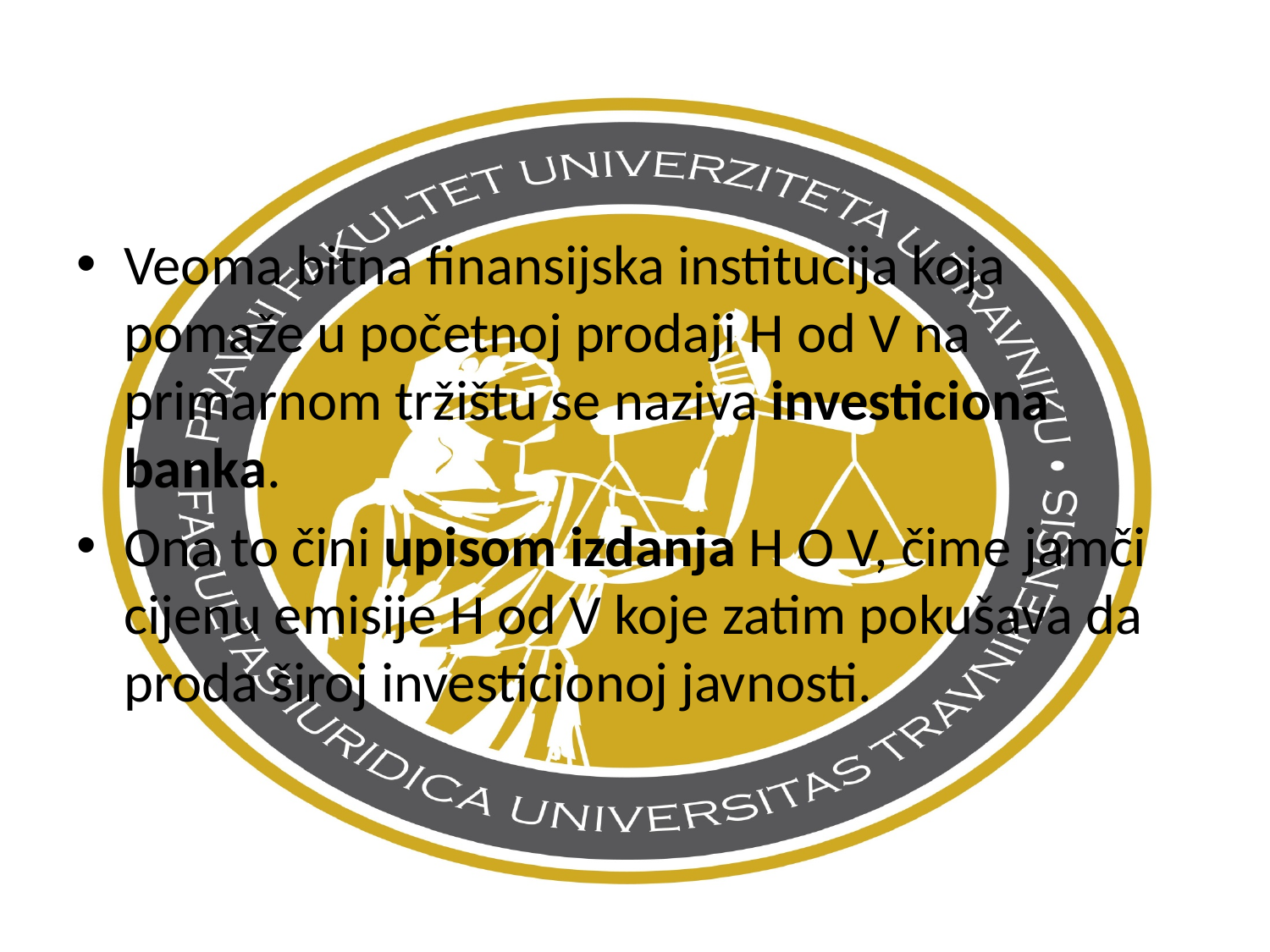

Veoma bitna finansijska institucija koja pomaže u početnoj prodaji H od V na primarnom tržištu se naziva investiciona banka.
Ona to čini upisom izdanja H O V, čime jamči cijenu emisije H od V koje zatim pokušava da proda široj investicionoj javnosti.